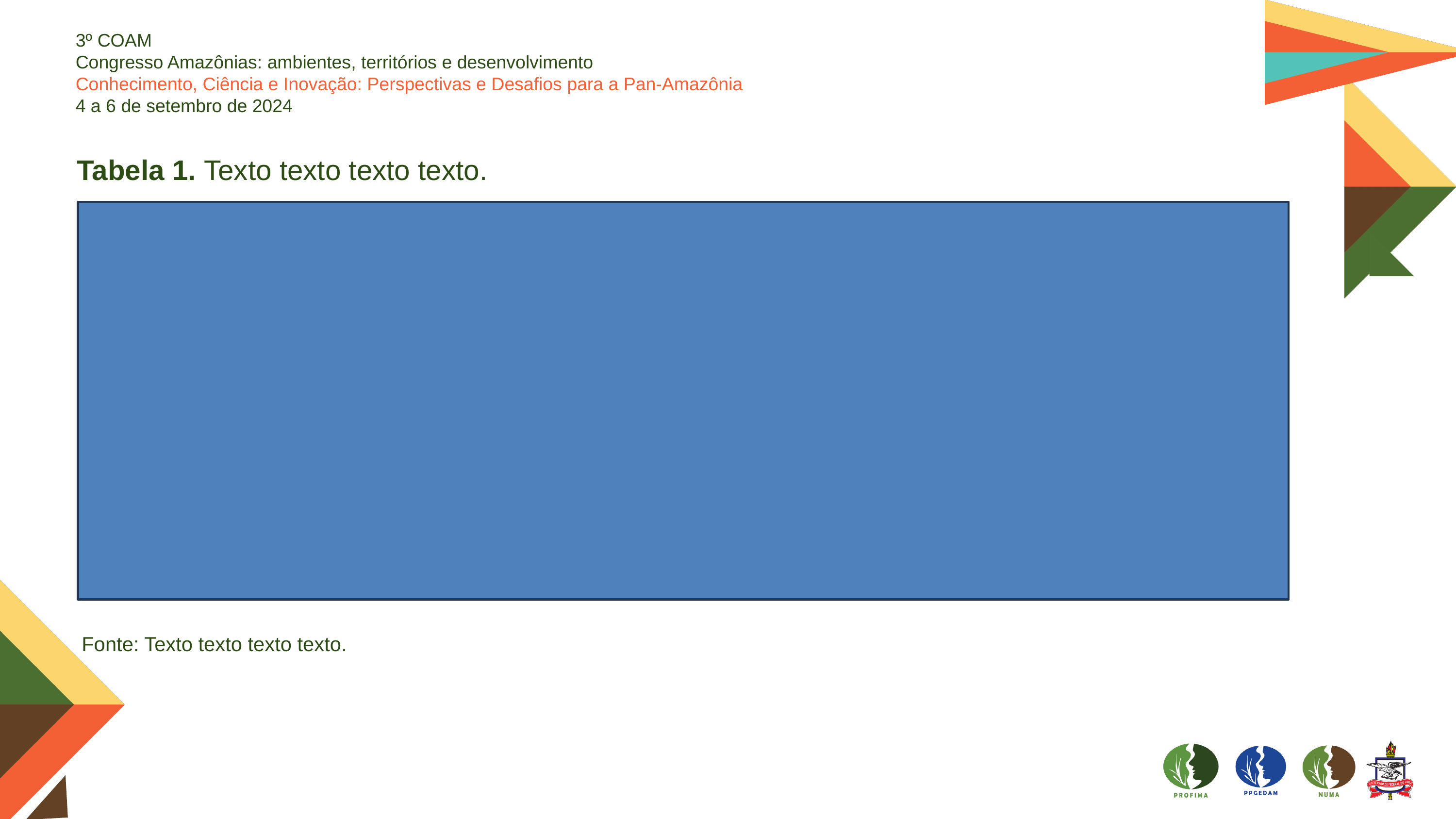

3º COAM
Congresso Amazônias: ambientes, territórios e desenvolvimento
Conhecimento, Ciência e Inovação: Perspectivas e Desafios para a Pan-Amazônia
4 a 6 de setembro de 2024

Tabela 1. Texto texto texto texto.

Fonte: Texto texto texto texto.